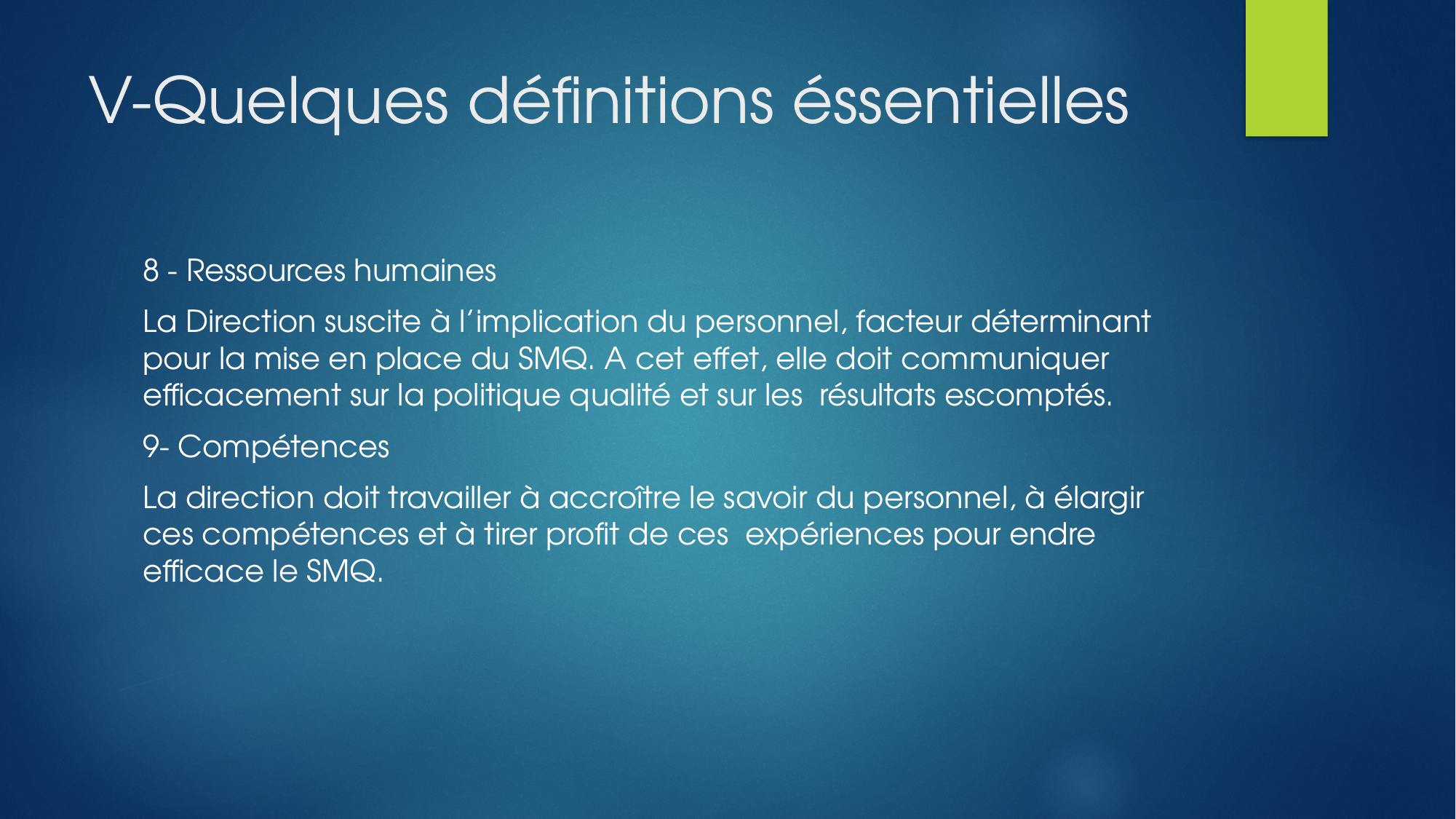

# V-Quelques définitions éssentielles
8 - Ressources humaines
La Direction suscite à l’implication du personnel, facteur déterminant pour la mise en place du SMQ. A cet effet, elle doit communiquer efficacement sur la politique qualité et sur les  résultats escomptés.
9- Compétences
La direction doit travailler à accroître le savoir du personnel, à élargir ces compétences et à tirer profit de ces  expériences pour endre efficace le SMQ.